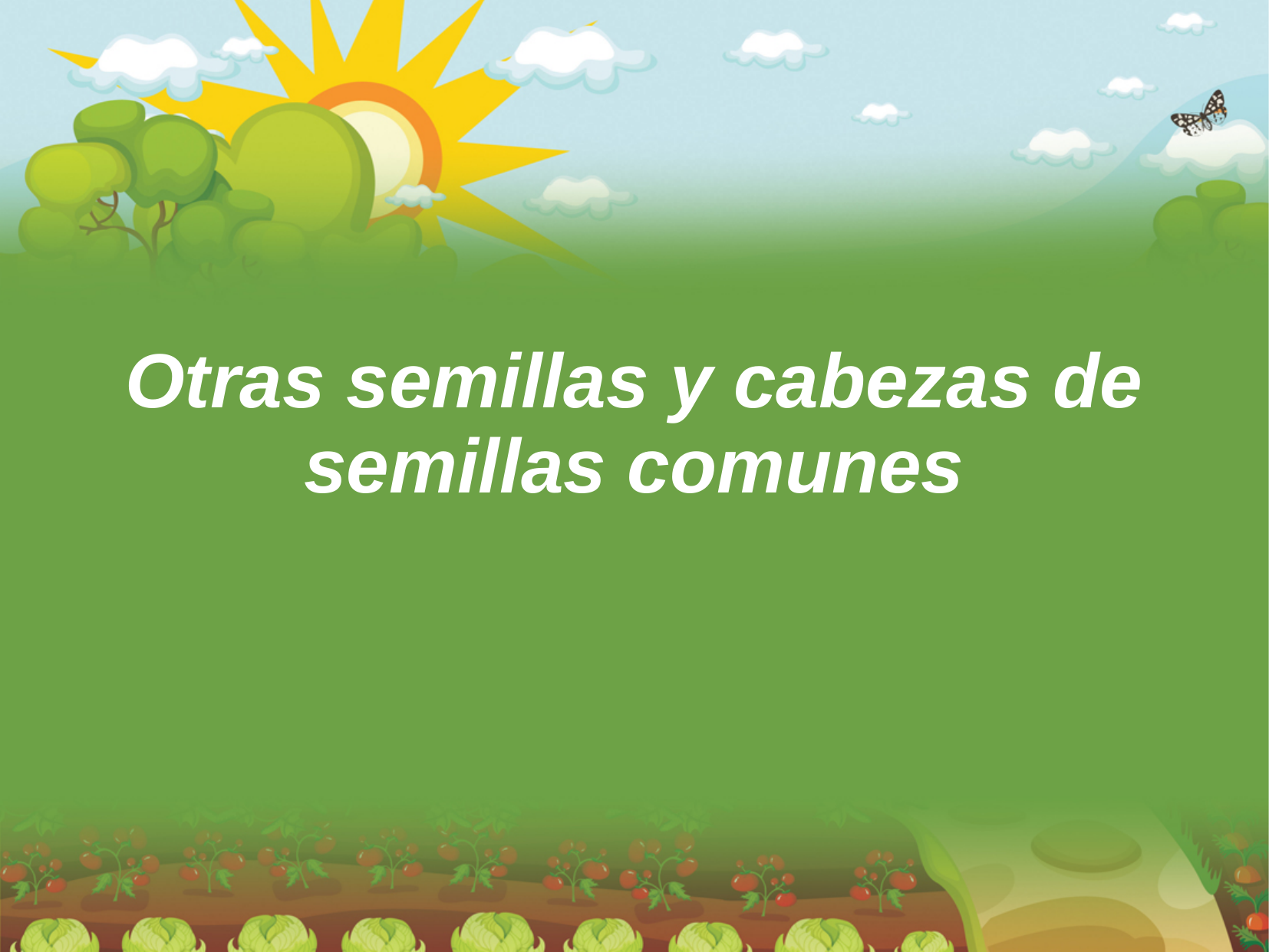

Otras semillas y cabezas de semillas comunes